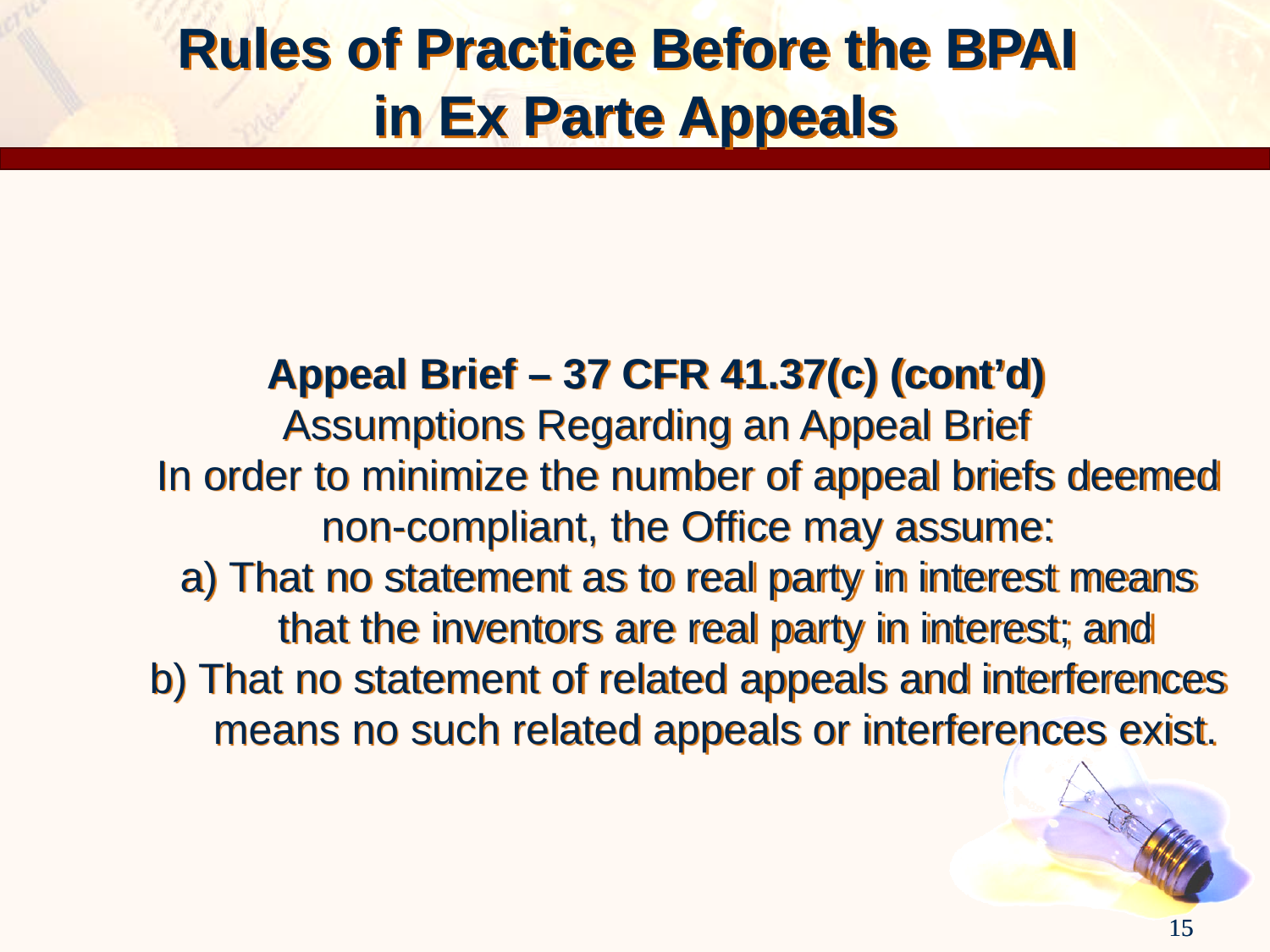

Rules of Practice Before the BPAI
in Ex Parte Appeals
Appeal Brief – 37 CFR 41.37(c) (cont’d)
Assumptions Regarding an Appeal Brief
In order to minimize the number of appeal briefs deemed non-compliant, the Office may assume:
a) That no statement as to real party in interest means that the inventors are real party in interest; and
b) That no statement of related appeals and interferences means no such related appeals or interferences exist.
15
15